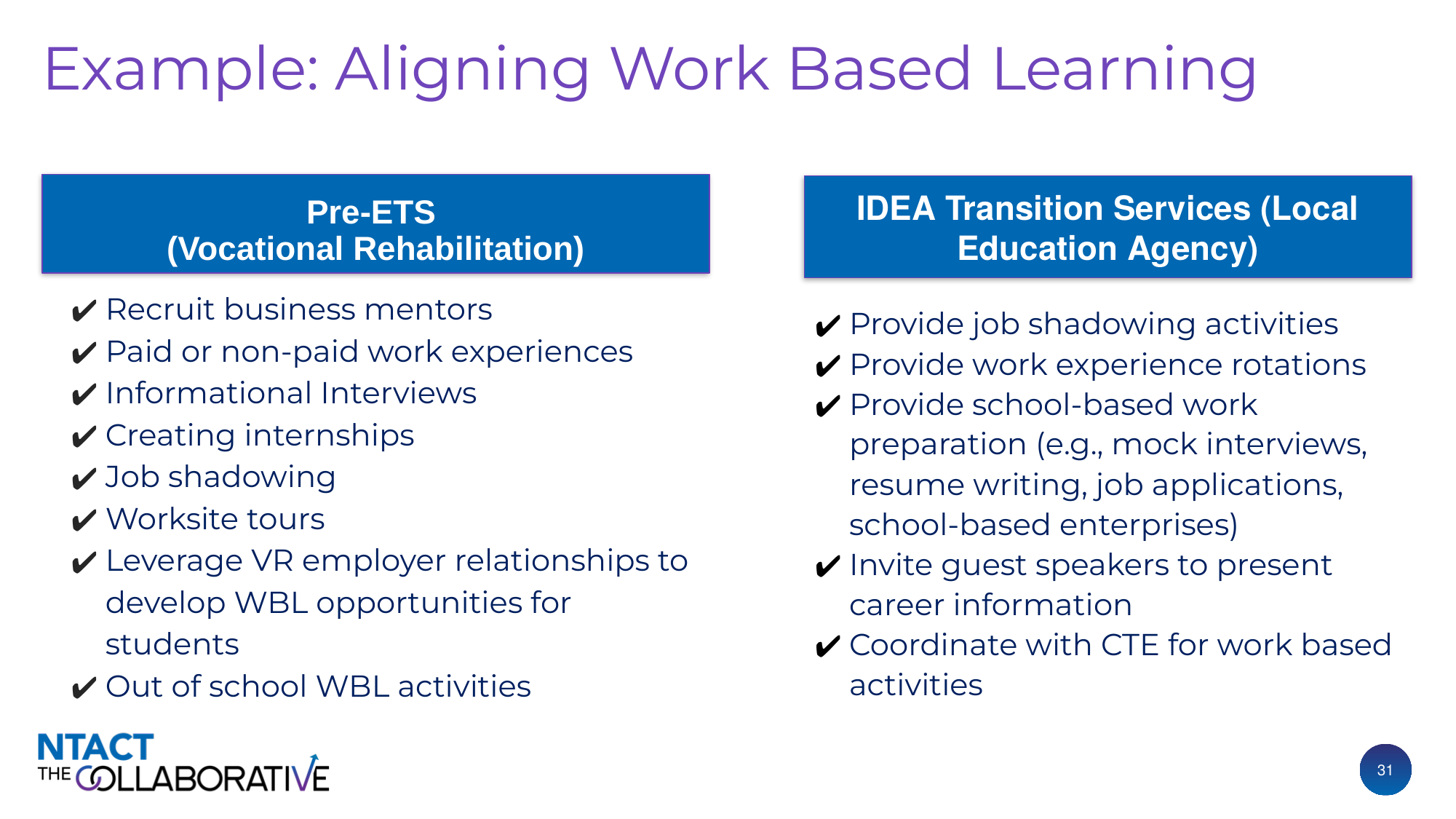

# Example: Aligning Work Based Learning
Pre-ETS
(Vocational Rehabilitation)
IDEA Transition Services (Local Education Agency)
Recruit business mentors
Paid or non-paid work experiences
Informational Interviews
Creating internships
Job shadowing
Worksite tours
Leverage VR employer relationships to develop WBL opportunities for students
Out of school WBL activities
Provide job shadowing activities
Provide work experience rotations
Provide school-based work preparation (e.g., mock interviews, resume writing, job applications, school-based enterprises)
Invite guest speakers to present career information
Coordinate with CTE for work based activities